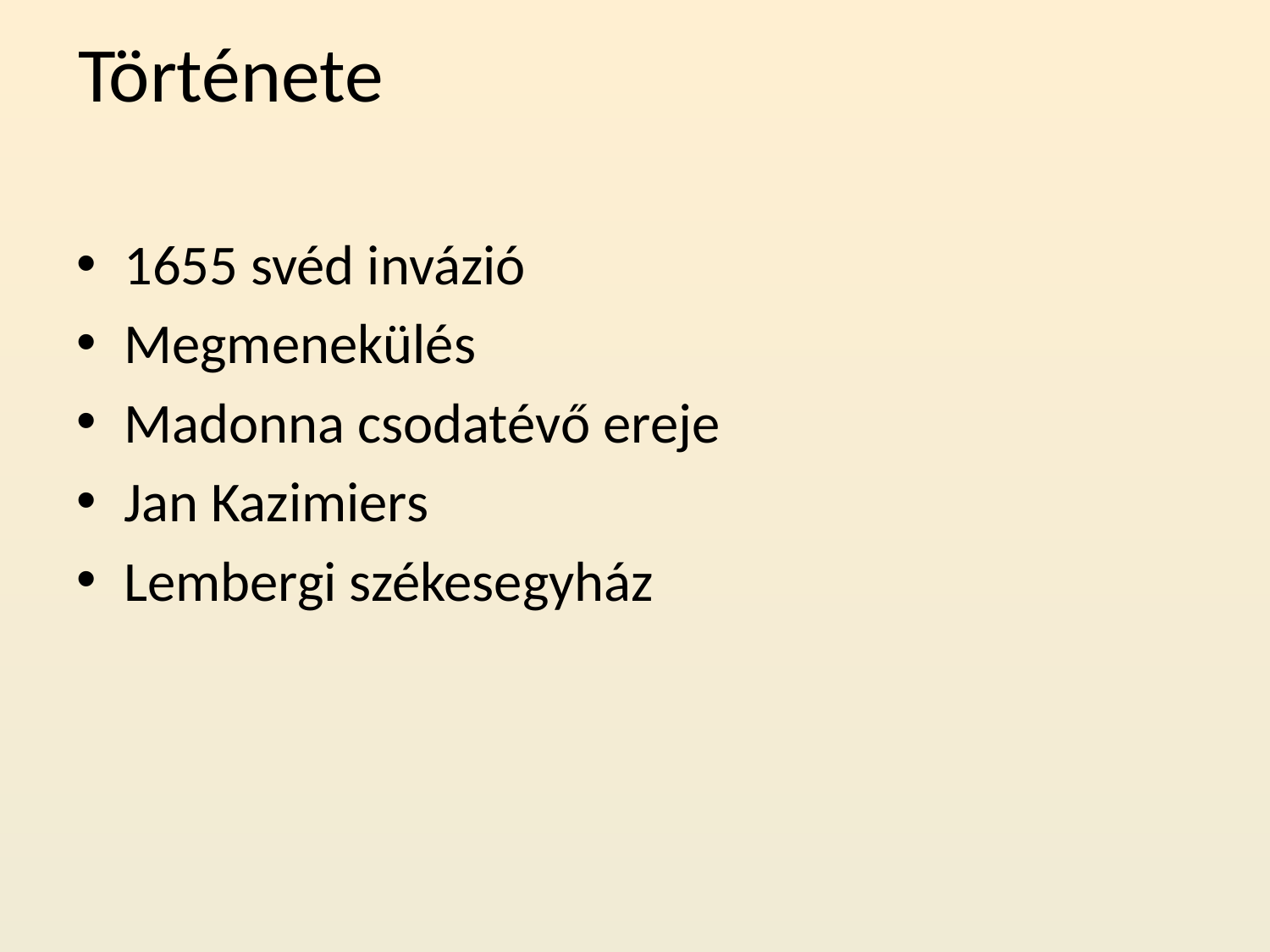

# Története
1655 svéd invázió
Megmenekülés
Madonna csodatévő ereje
Jan Kazimiers
Lembergi székesegyház